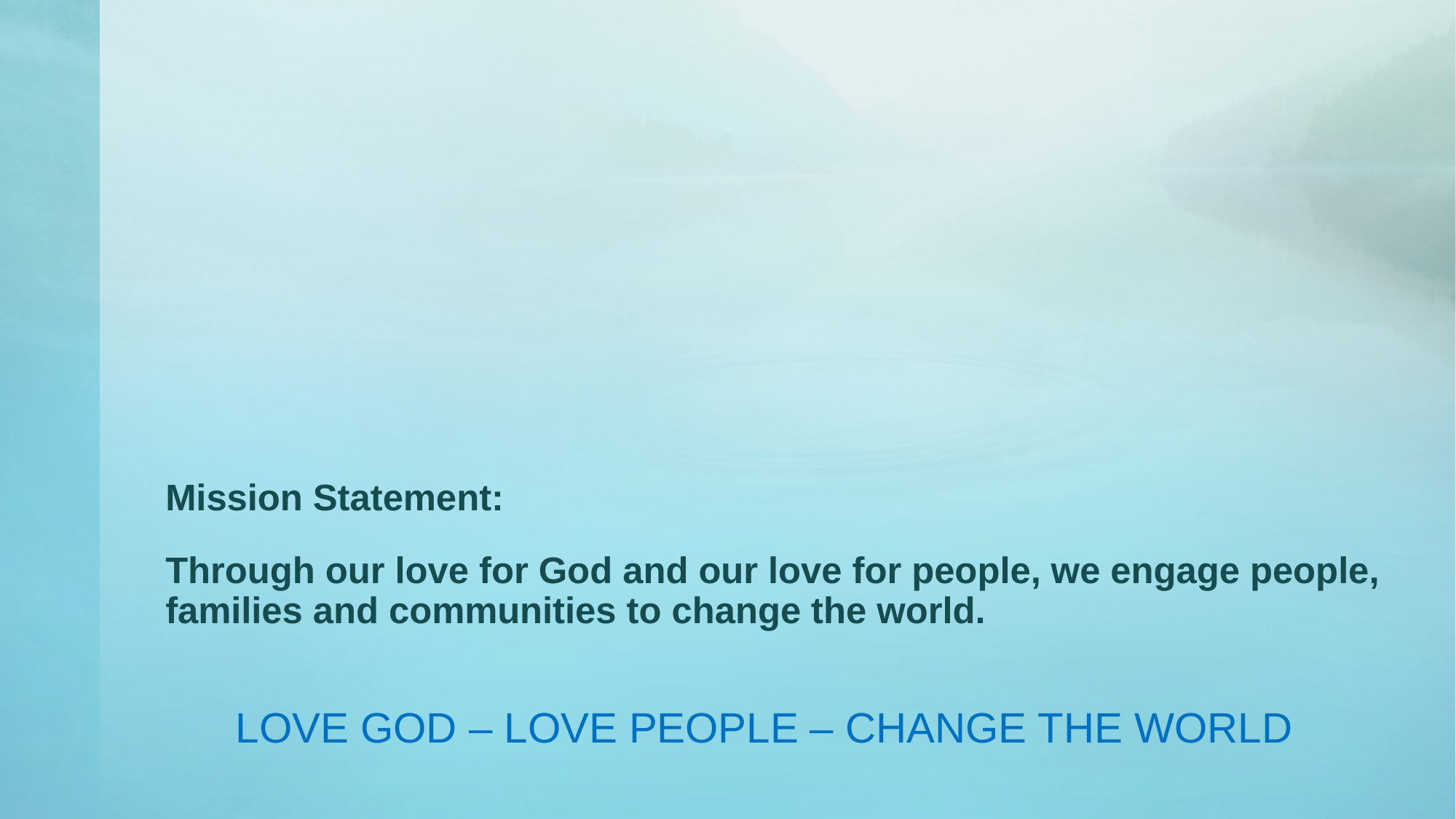

# Mission Statement: Through our love for God and our love for people, we engage people, families and communities to change the world.
LOVE GOD – LOVE PEOPLE – CHANGE THE WORLD